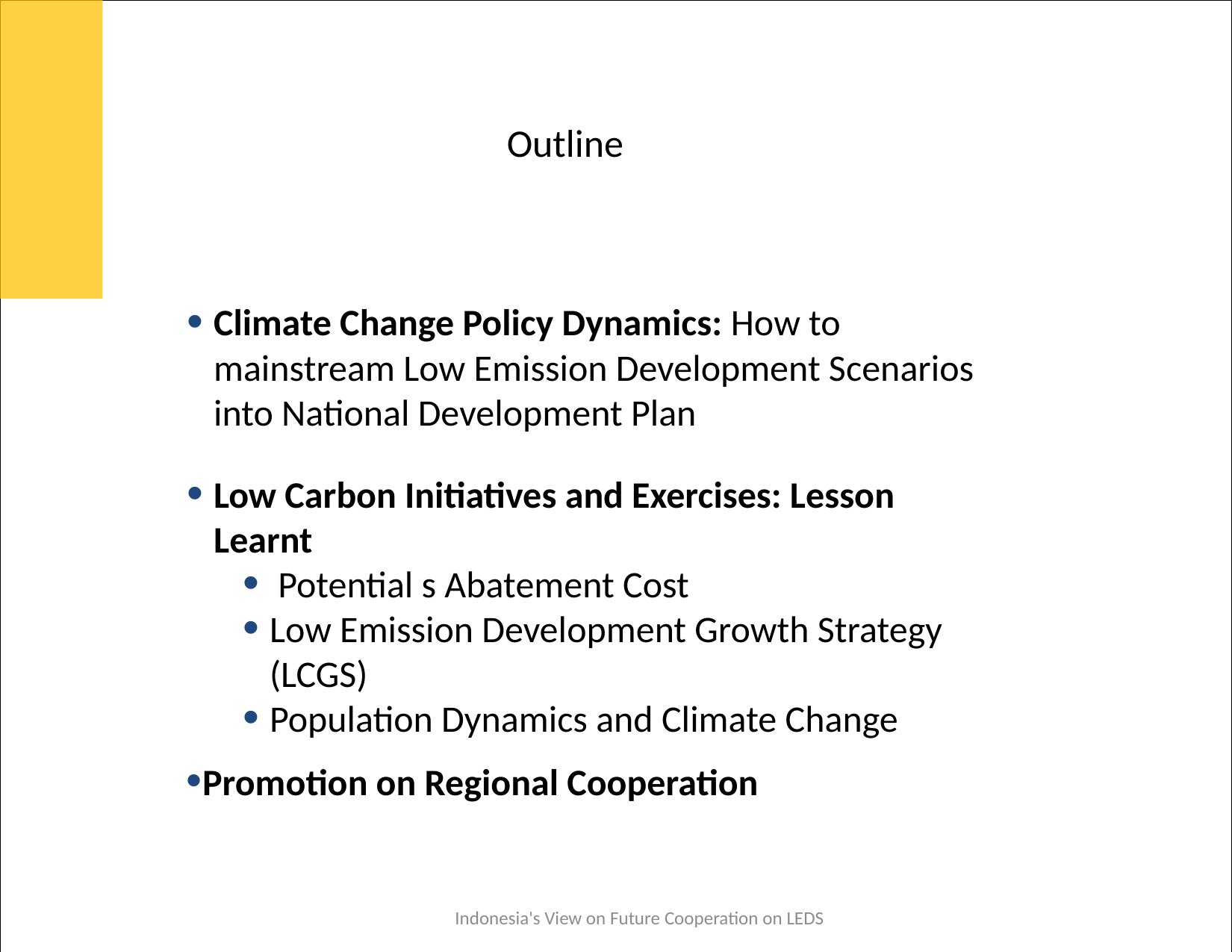

# Outline
Climate Change Policy Dynamics: How to mainstream Low Emission Development Scenarios into National Development Plan
Low Carbon Initiatives and Exercises: Lesson Learnt
 Potential s Abatement Cost
Low Emission Development Growth Strategy (LCGS)
Population Dynamics and Climate Change
Promotion on Regional Cooperation

Indonesia's View on Future Cooperation on LEDS